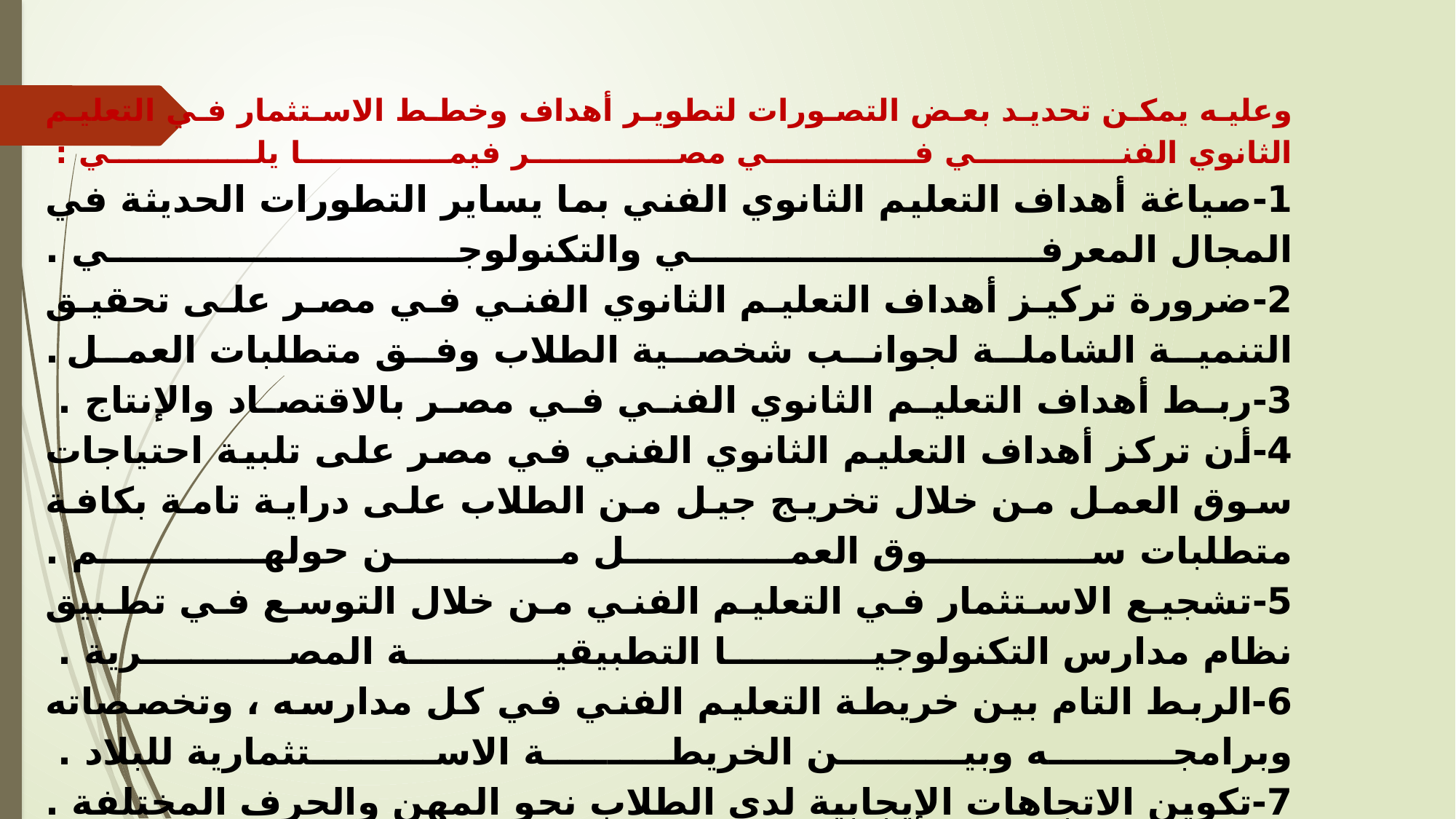

# وعليه يمكن تحديد بعض التصورات لتطوير أهداف وخطط الاستثمار في التعليم الثانوي الفني في مصر فيما يلي : 1-صياغة أهداف التعليم الثانوي الفني بما يساير التطورات الحديثة في المجال المعرفي والتكنولوجي . 2-ضرورة تركيز أهداف التعليم الثانوي الفني في مصر على تحقيق التنمية الشاملة لجوانب شخصية الطلاب وفق متطلبات العمل . 3-ربط أهداف التعليم الثانوي الفني في مصر بالاقتصاد والإنتاج . 4-أن تركز أهداف التعليم الثانوي الفني في مصر على تلبية احتياجات سوق العمل من خلال تخريج جيل من الطلاب على دراية تامة بكافة متطلبات سوق العمل من حولهم . 5-تشجيع الاستثمار في التعليم الفني من خلال التوسع في تطبيق نظام مدارس التكنولوجيا التطبيقية المصرية . 6-الربط التام بين خريطة التعليم الفني في كل مدارسه ، وتخصصاته وبرامجه وبين الخريطة الاستثمارية للبلاد . 7-تكوين الاتجاهات الإيجابية لدى الطلاب نحو المهن والحرف المختلفة . 8-الاهتمام بالمستقبل المهني لطلاب التعليم الثانوي الفني في مصر .